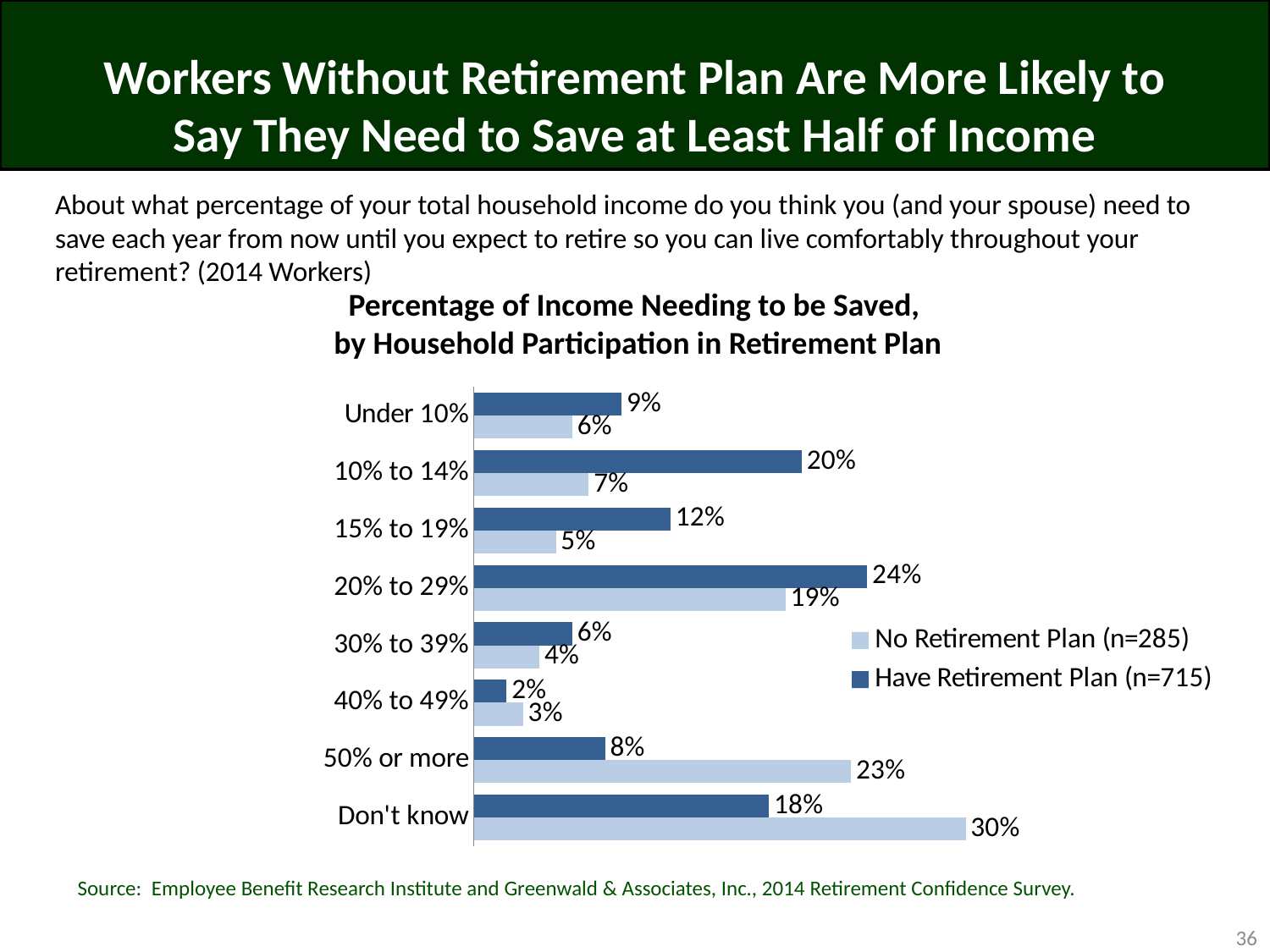

# Workers Without Retirement Plan Are More Likely to Say They Need to Save at Least Half of Income
About what percentage of your total household income do you think you (and your spouse) need to save each year from now until you expect to retire so you can live comfortably throughout your retirement? (2014 Workers)
Percentage of Income Needing to be Saved,
by Household Participation in Retirement Plan

### Chart

| Category | Have Retirement Plan (n=715) | No Retirement Plan (n=285) |
|---|---|---|
| Under 10% | 0.09 | 0.06 |
| 10% to 14% | 0.2 | 0.07 |
| 15% to 19% | 0.12 | 0.05 |
| 20% to 29% | 0.24 | 0.19 |
| 30% to 39% | 0.06 | 0.04 |
| 40% to 49% | 0.02 | 0.03 |
| 50% or more | 0.08 | 0.23 |
| Don't know | 0.18 | 0.3 |
Source:  Employee Benefit Research Institute and Greenwald & Associates, Inc., 2014 Retirement Confidence Survey.
36